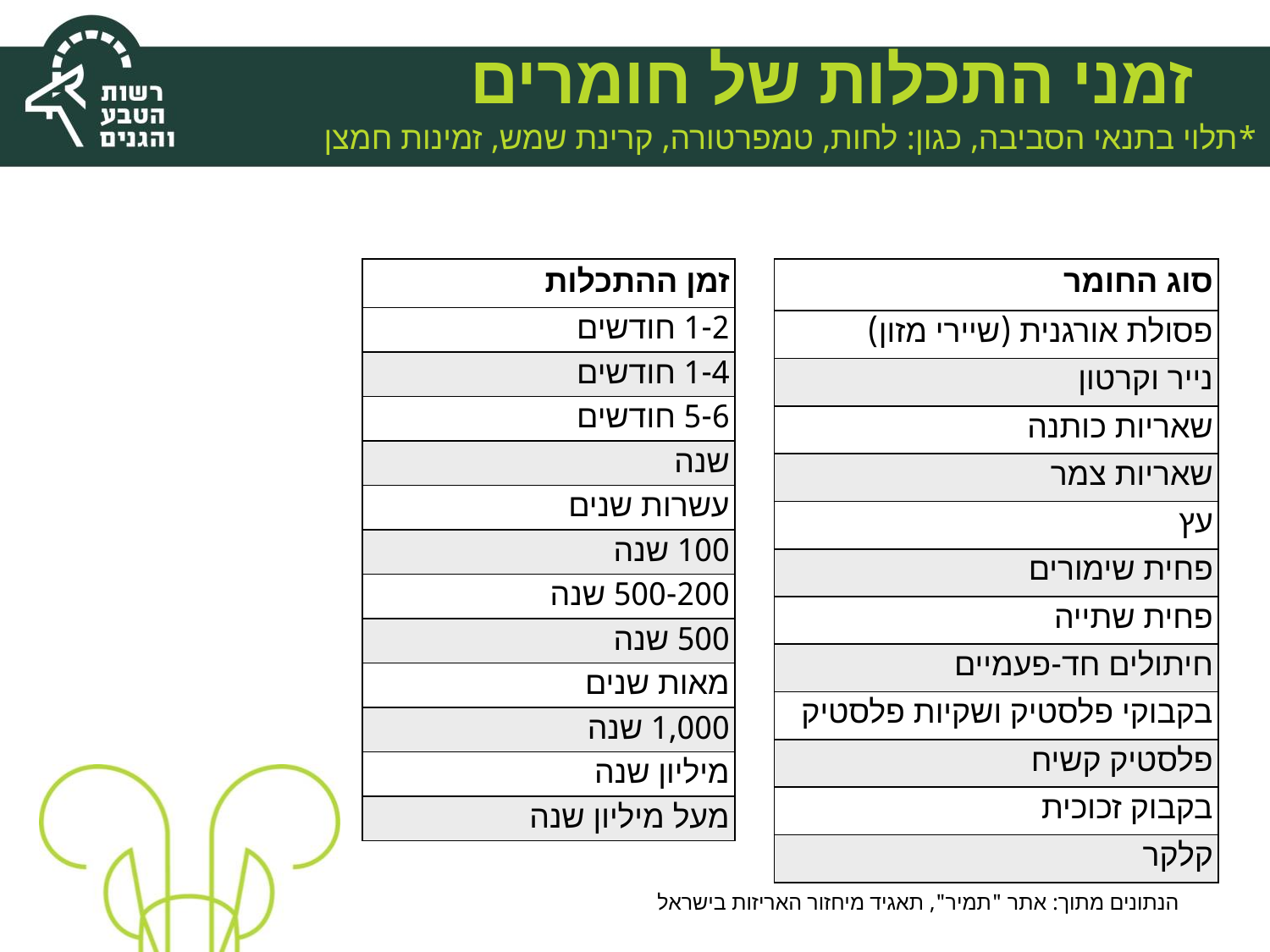

# זמני התכלות של חומרים
*תלוי בתנאי הסביבה, כגון: לחות, טמפרטורה, קרינת שמש, זמינות חמצן
| זמן ההתכלות |
| --- |
| 1-2 חודשים |
| 1-4 חודשים |
| 5-6 חודשים |
| שנה |
| עשרות שנים |
| 100 שנה |
| 500-200 שנה |
| 500 שנה |
| מאות שנים |
| 1,000 שנה |
| מיליון שנה |
| מעל מיליון שנה |
| סוג החומר |
| --- |
| פסולת אורגנית (שיירי מזון) |
| נייר וקרטון |
| שאריות כותנה |
| שאריות צמר |
| עץ |
| פחית שימורים |
| פחית שתייה |
| חיתולים חד-פעמיים |
| בקבוקי פלסטיק ושקיות פלסטיק |
| פלסטיק קשיח |
| בקבוק זכוכית |
| קלקר |
הנתונים מתוך: אתר "תמיר", תאגיד מיחזור האריזות בישראל